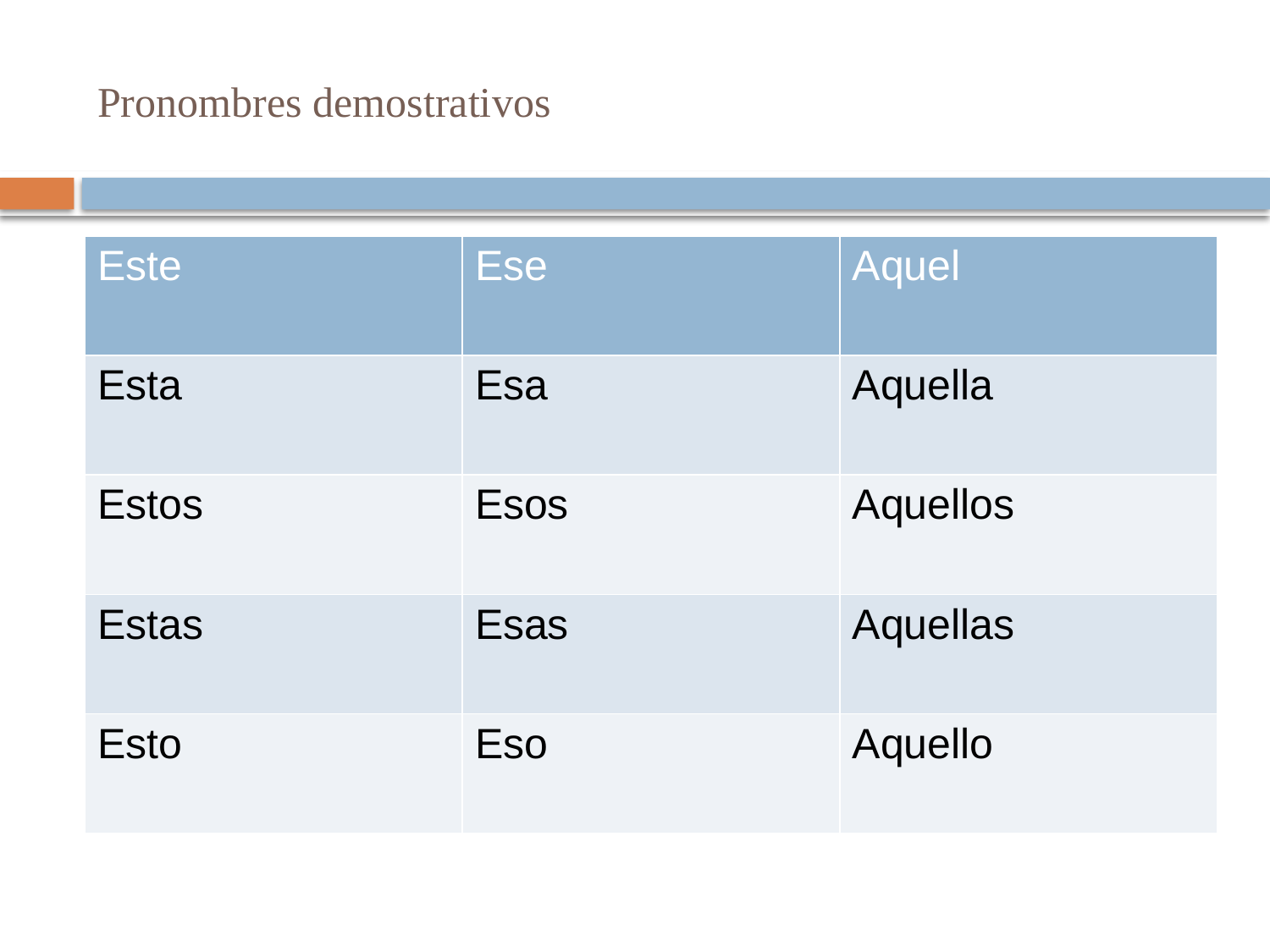

# Pronombres demostrativos
| Este | Ese | Aquel |
| --- | --- | --- |
| Esta | Esa | Aquella |
| Estos | Esos | Aquellos |
| Estas | Esas | Aquellas |
| Esto | Eso | Aquello |